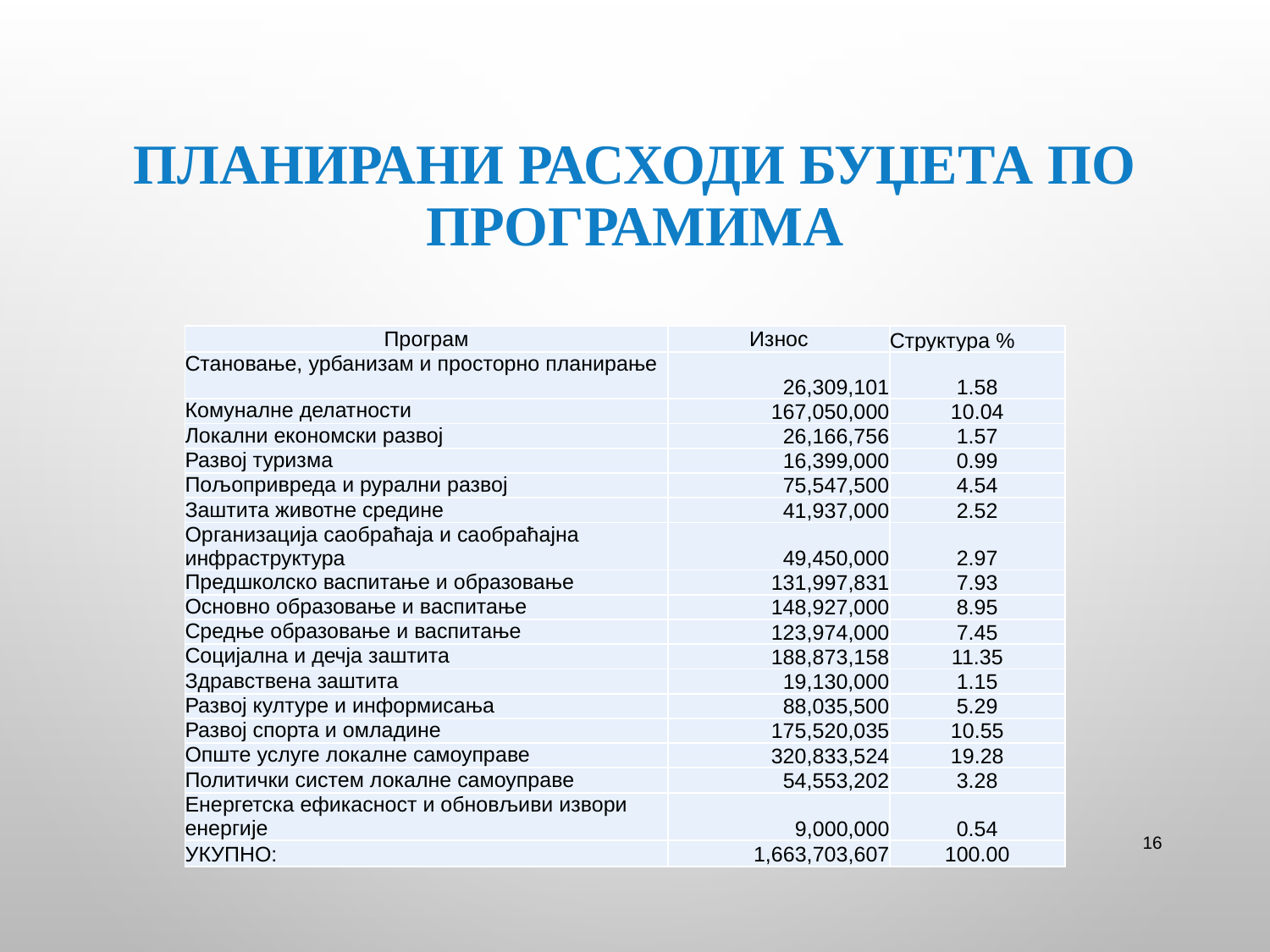

# Планирани расходи буџета по програмима
| Програм | Износ | Структура % |
| --- | --- | --- |
| Становање, урбанизам и просторно планирање | 26,309,101 | 1.58 |
| Комуналне делатности | 167,050,000 | 10.04 |
| Локални економски развој | 26,166,756 | 1.57 |
| Развој туризма | 16,399,000 | 0.99 |
| Пољопривреда и рурални развој | 75,547,500 | 4.54 |
| Заштита животне средине | 41,937,000 | 2.52 |
| Организација саобраћаја и саобраћајна инфраструктура | 49,450,000 | 2.97 |
| Предшколско васпитање и образовање | 131,997,831 | 7.93 |
| Основно образовање и васпитање | 148,927,000 | 8.95 |
| Средње образовање и васпитање | 123,974,000 | 7.45 |
| Социјална и дечја заштита | 188,873,158 | 11.35 |
| Здравствена заштита | 19,130,000 | 1.15 |
| Развој културе и информисања | 88,035,500 | 5.29 |
| Развој спорта и омладине | 175,520,035 | 10.55 |
| Опште услуге локалне самоуправе | 320,833,524 | 19.28 |
| Политички систем локалне самоуправе | 54,553,202 | 3.28 |
| Енергетска ефикасност и обновљиви извори енергије | 9,000,000 | 0.54 |
| УКУПНО: | 1,663,703,607 | 100.00 |
16